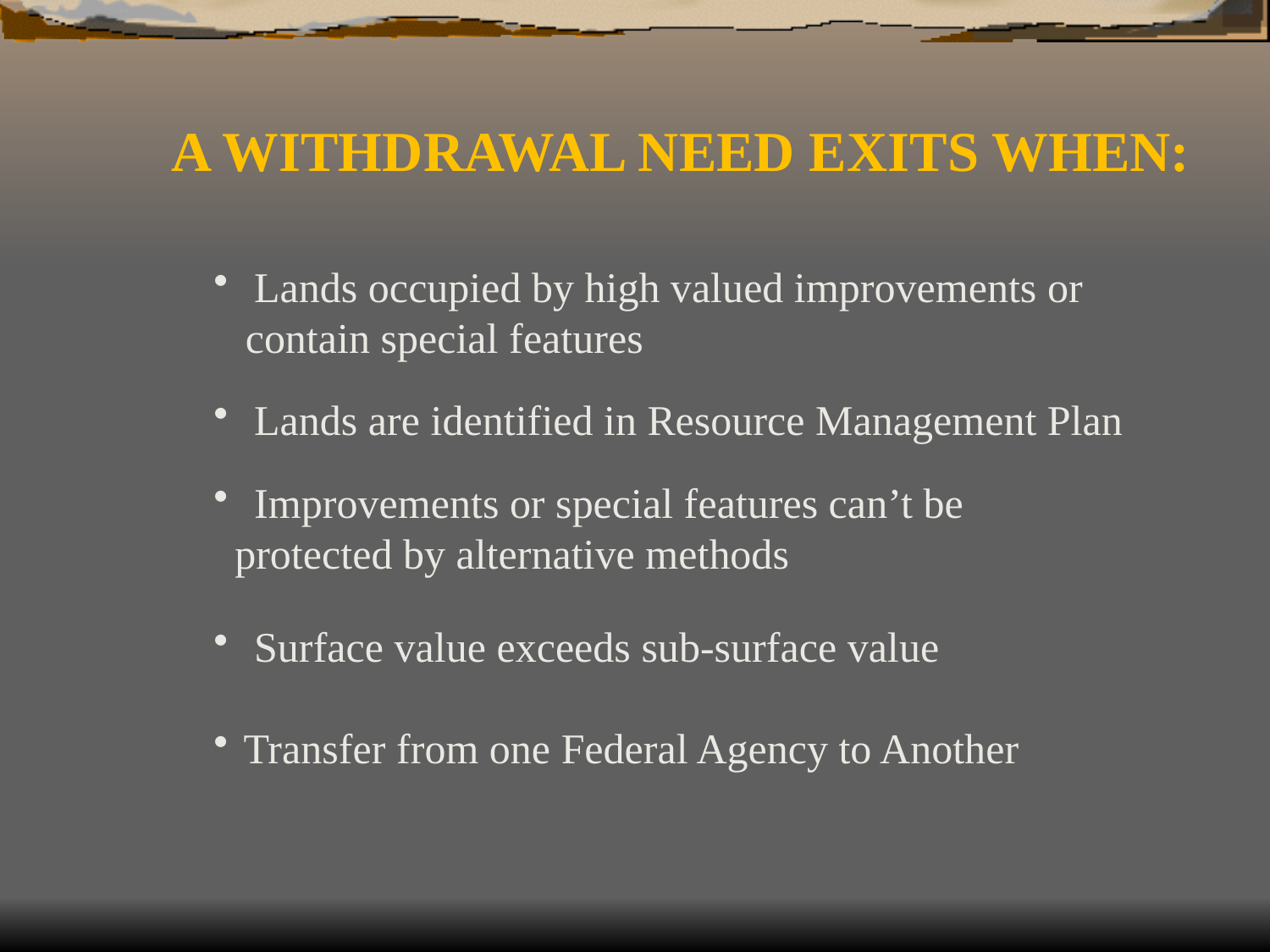

A WITHDRAWAL NEED EXITS WHEN:
 Lands occupied by high valued improvements or
   contain special features
 Lands are identified in Resource Management Plan
 Improvements or special features can’t be
  protected by alternative methods
 Surface value exceeds sub-surface value

Transfer from one Federal Agency to Another